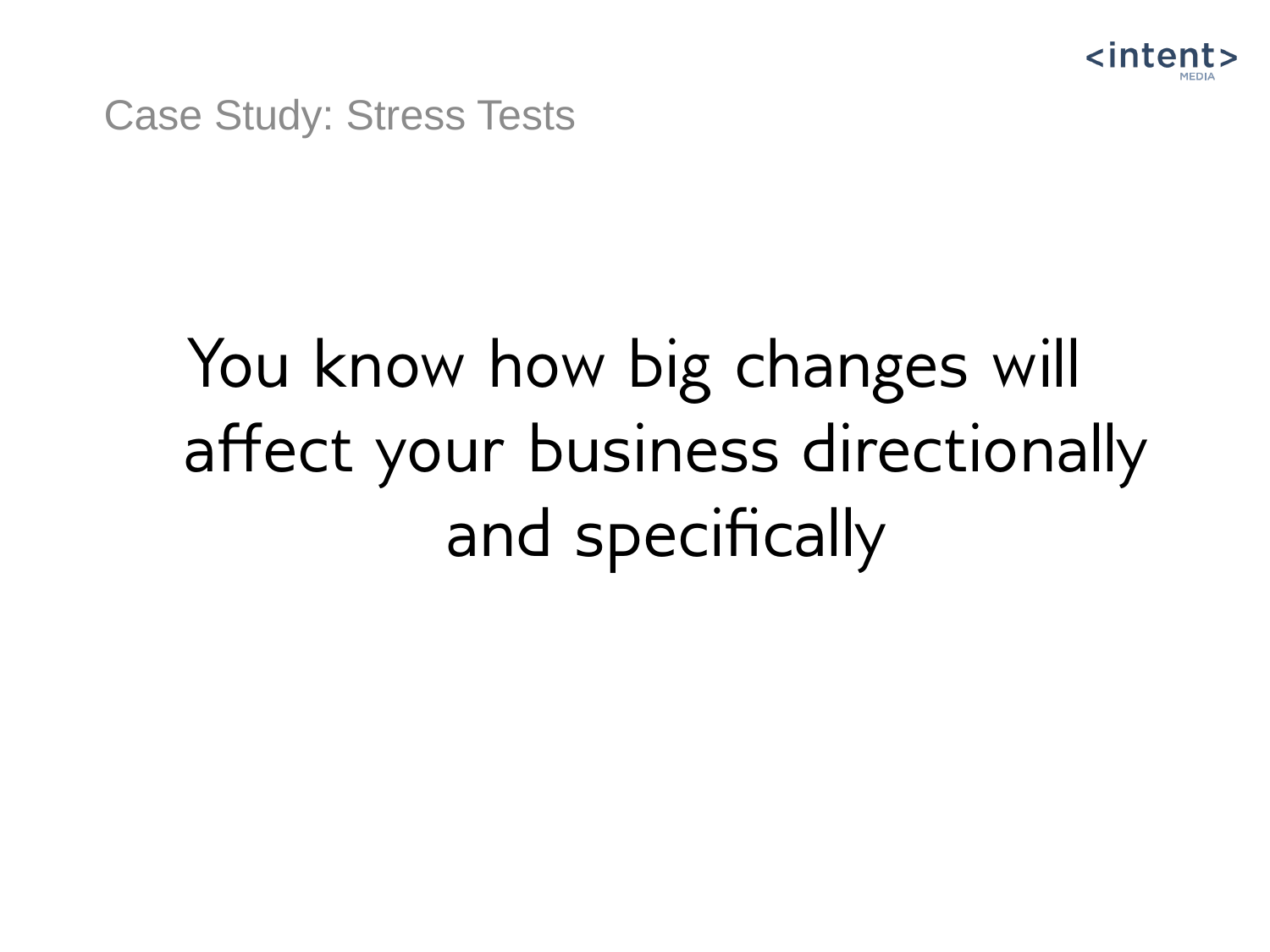

Case Study: Stress Tests
# You know how big changes will affect your business directionally and specifically